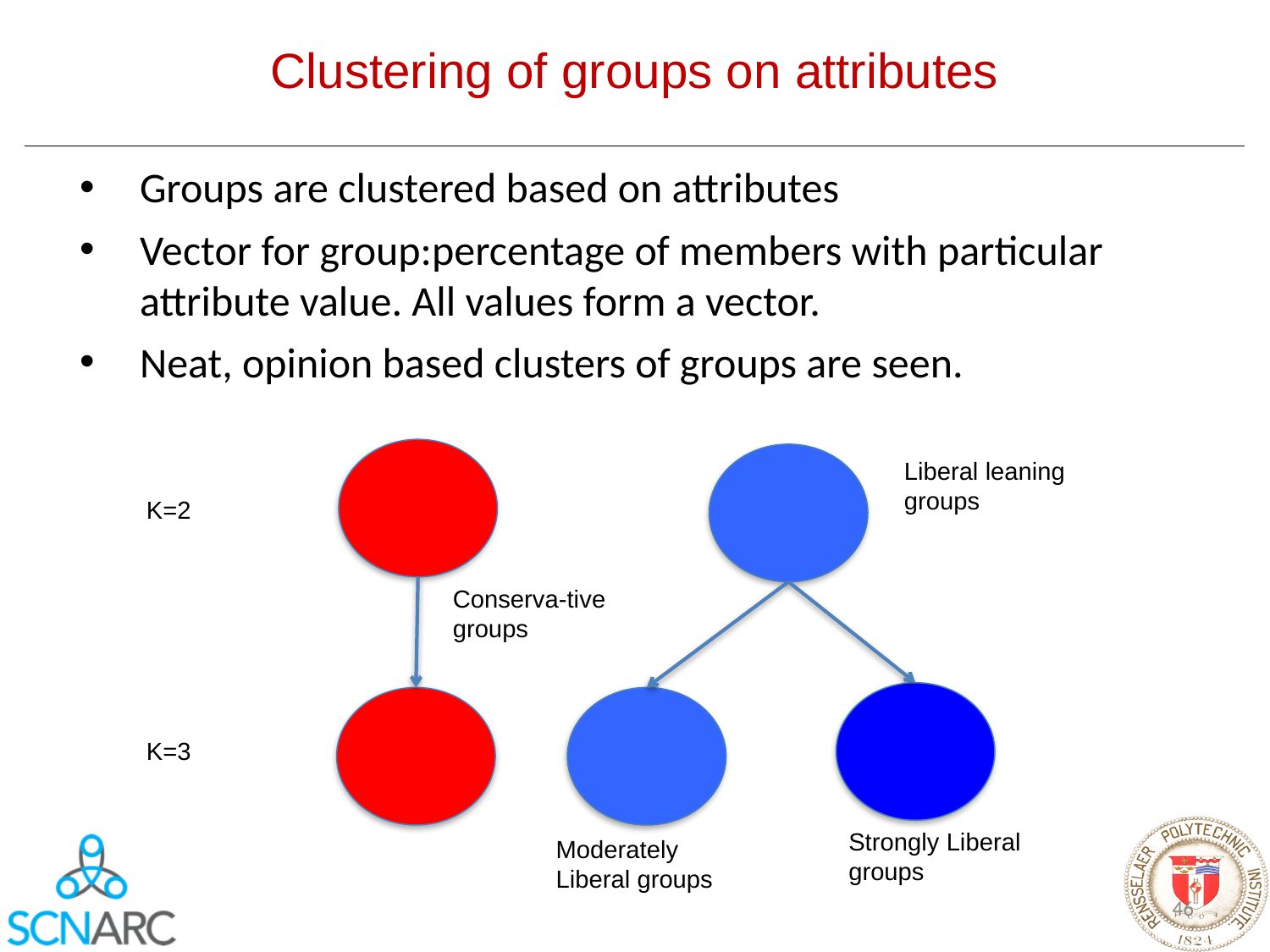

# Clustering of groups on attributes
Groups are clustered based on attributes
Vector for group:percentage of members with particular attribute value. All values form a vector.
Neat, opinion based clusters of groups are seen.

Liberal leaning groups
K=2
Conserva-tive groups

K=3
Strongly Liberal groups
Moderately Liberal groups
46